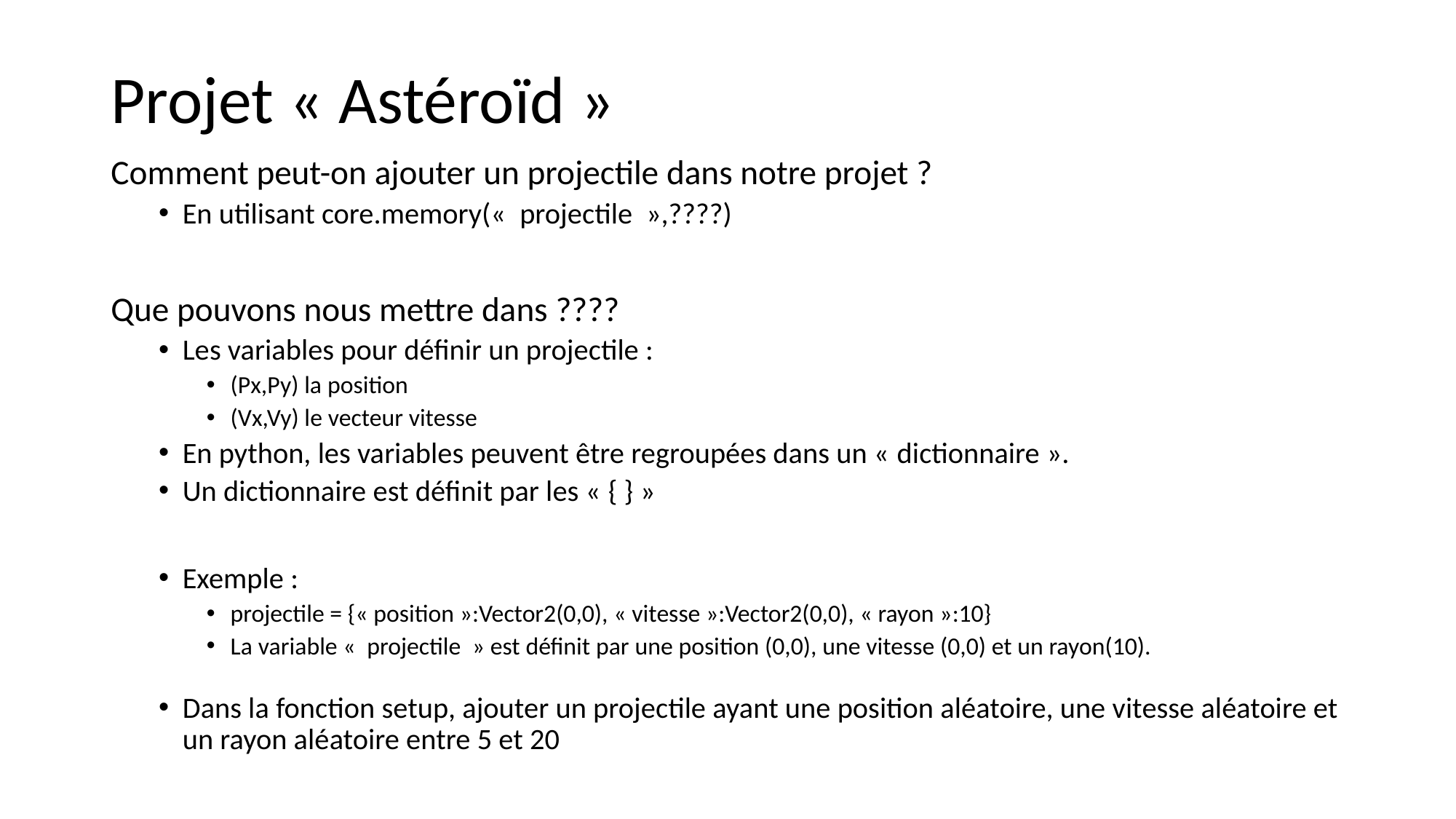

# Projet « Astéroïd »
Comment peut-on ajouter un projectile dans notre projet ?
En utilisant core.memory(«  projectile  »,????)

Que pouvons nous mettre dans ????
Les variables pour définir un projectile :
(Px,Py) la position
(Vx,Vy) le vecteur vitesse
En python, les variables peuvent être regroupées dans un « dictionnaire ».
Un dictionnaire est définit par les « { } »

Exemple :
projectile = {« position »:Vector2(0,0), « vitesse »:Vector2(0,0), « rayon »:10}
La variable «  projectile  » est définit par une position (0,0), une vitesse (0,0) et un rayon(10).
Dans la fonction setup, ajouter un projectile ayant une position aléatoire, une vitesse aléatoire et un rayon aléatoire entre 5 et 20